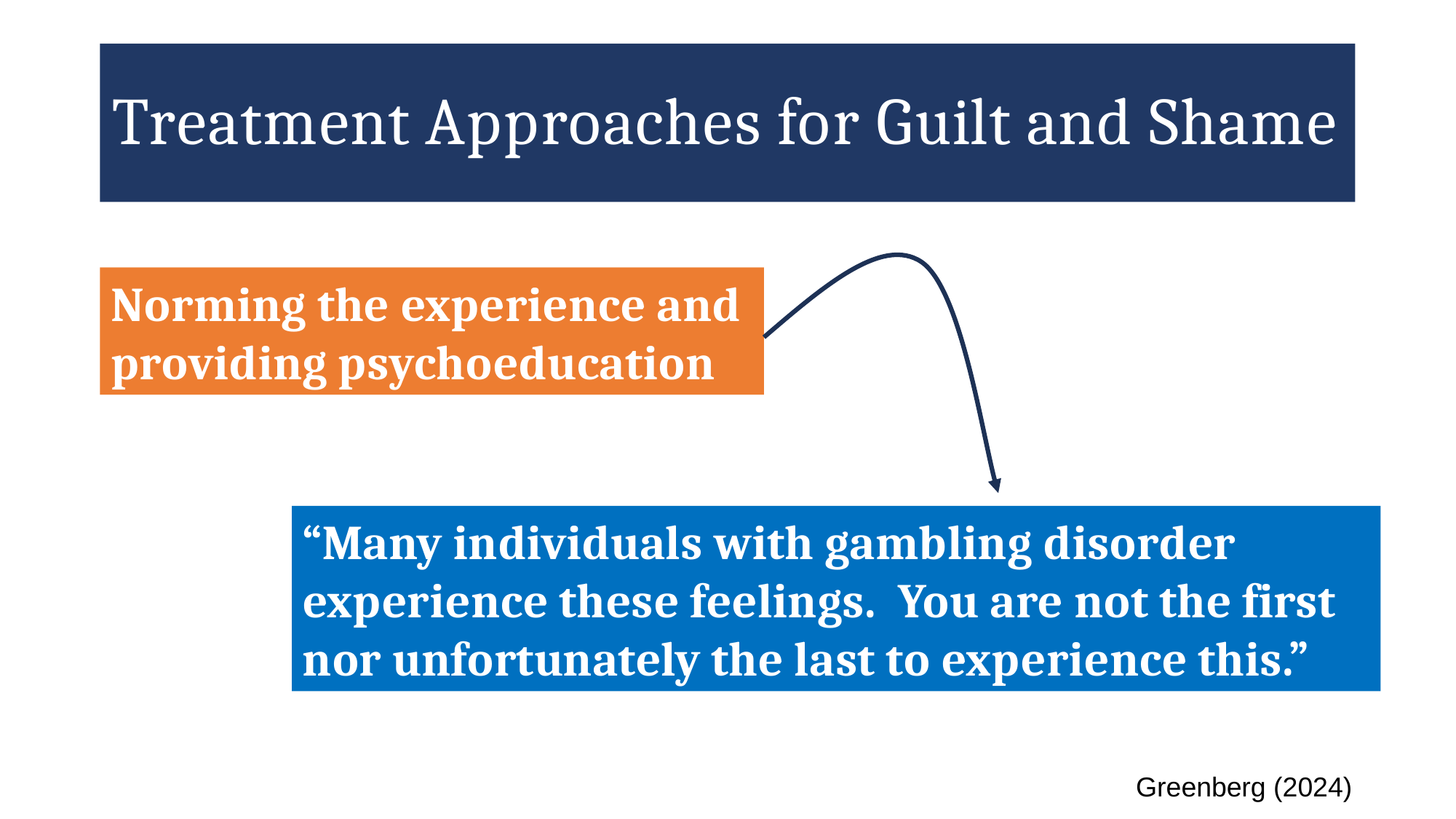

# Treatment Approaches for Guilt and Shame

Norming the experience and providing psychoeducation

“Many individuals with gambling disorder experience these feelings.  You are not the first nor unfortunately the last to experience this.”
Greenberg (2024)